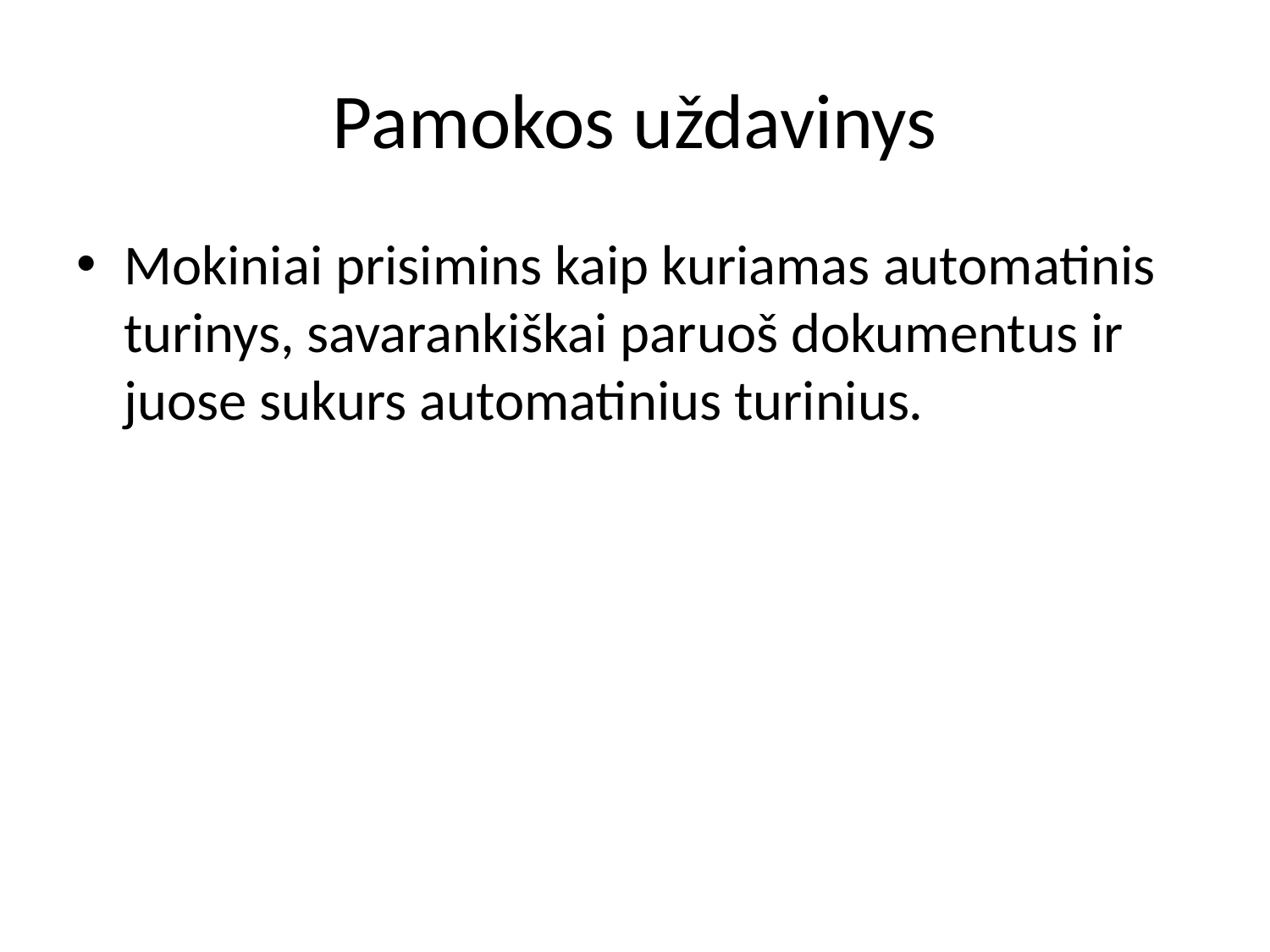

# Pamokos uždavinys
Mokiniai prisimins kaip kuriamas automatinis turinys, savarankiškai paruoš dokumentus ir juose sukurs automatinius turinius.